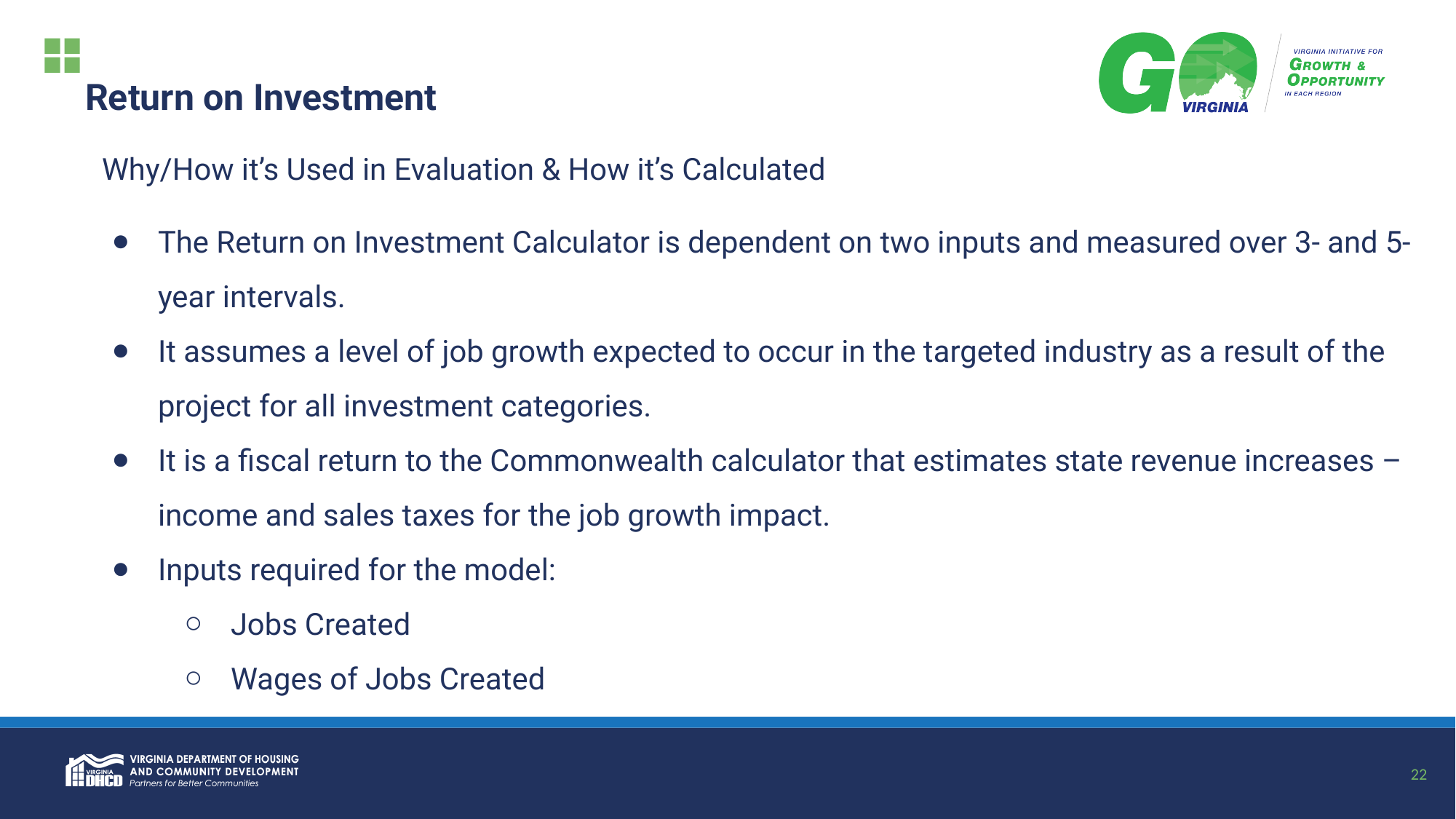

# Return on Investment
Why/How it’s Used in Evaluation & How it’s Calculated
The Return on Investment Calculator is dependent on two inputs and measured over 3- and 5-year intervals.
It assumes a level of job growth expected to occur in the targeted industry as a result of the project for all investment categories.
It is a fiscal return to the Commonwealth calculator that estimates state revenue increases – income and sales taxes for the job growth impact.
Inputs required for the model:
Jobs Created
Wages of Jobs Created

22
22